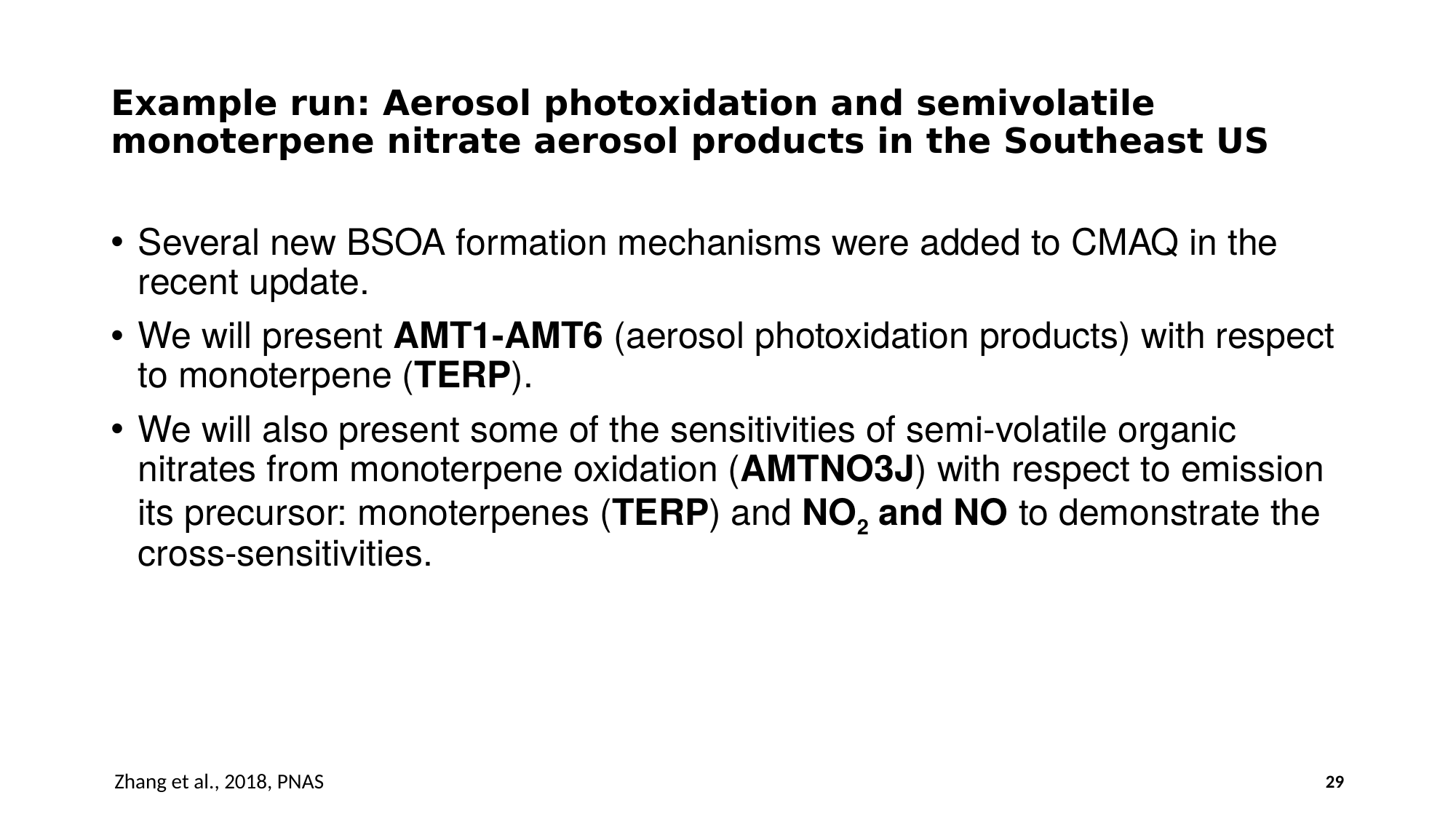

# Example run: Aerosol photoxidation and semivolatile monoterpene nitrate aerosol products in the Southeast US
Several new BSOA formation mechanisms were added to CMAQ in the recent update.
We will present AMT1-AMT6 (aerosol photoxidation products) with respect to monoterpene (TERP).
We will also present some of the sensitivities of semi-volatile organic nitrates from monoterpene oxidation (AMTNO3J) with respect to emission its precursor: monoterpenes (TERP) and NO2 and NO to demonstrate the cross-sensitivities.

29
Zhang et al., 2018, PNAS